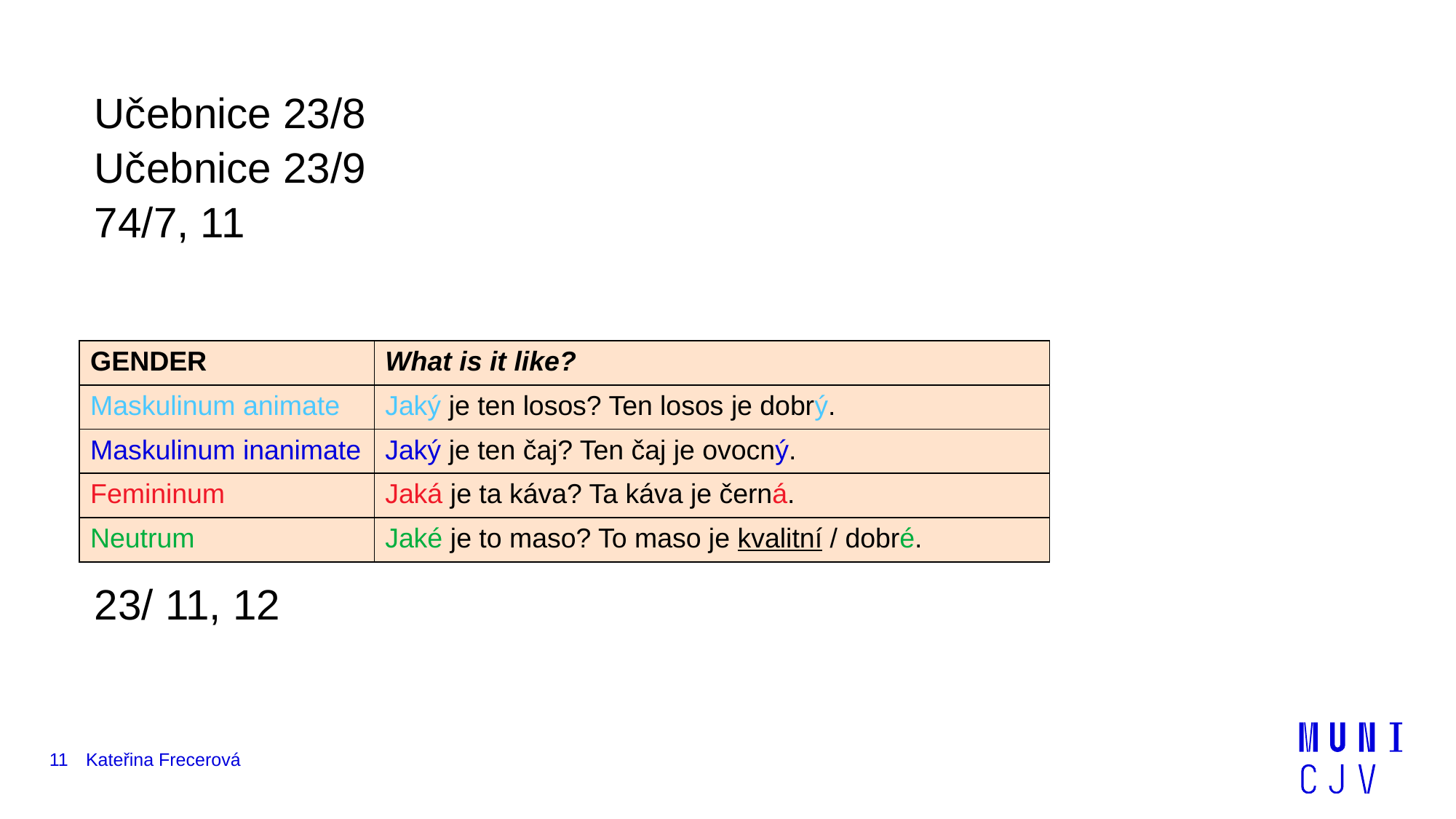

Učebnice 23/8
Učebnice 23/9
74/7, 11

23/ 11, 12

| GENDER | What is it like? |
| --- | --- |
| Maskulinum animate | Jaký je ten losos? Ten losos je dobrý. |
| Maskulinum inanimate | Jaký je ten čaj? Ten čaj je ovocný. |
| Femininum | Jaká je ta káva? Ta káva je černá. |
| Neutrum | Jaké je to maso? To maso je kvalitní / dobré. |
11
Kateřina Frecerová